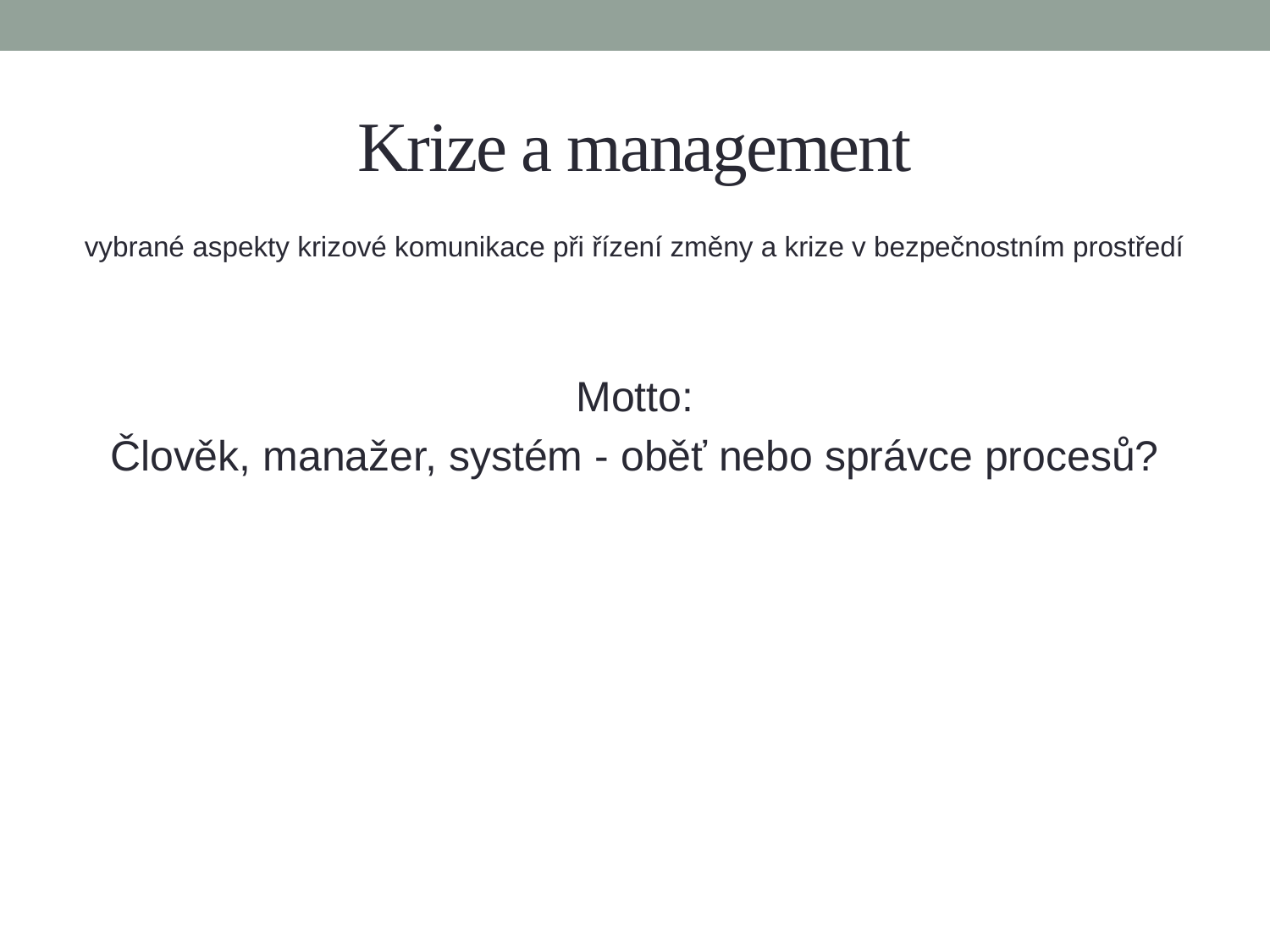

# Krize a management
vybrané aspekty krizové komunikace při řízení změny a krize v bezpečnostním prostředí

Motto:
Člověk, manažer, systém - oběť nebo správce procesů?